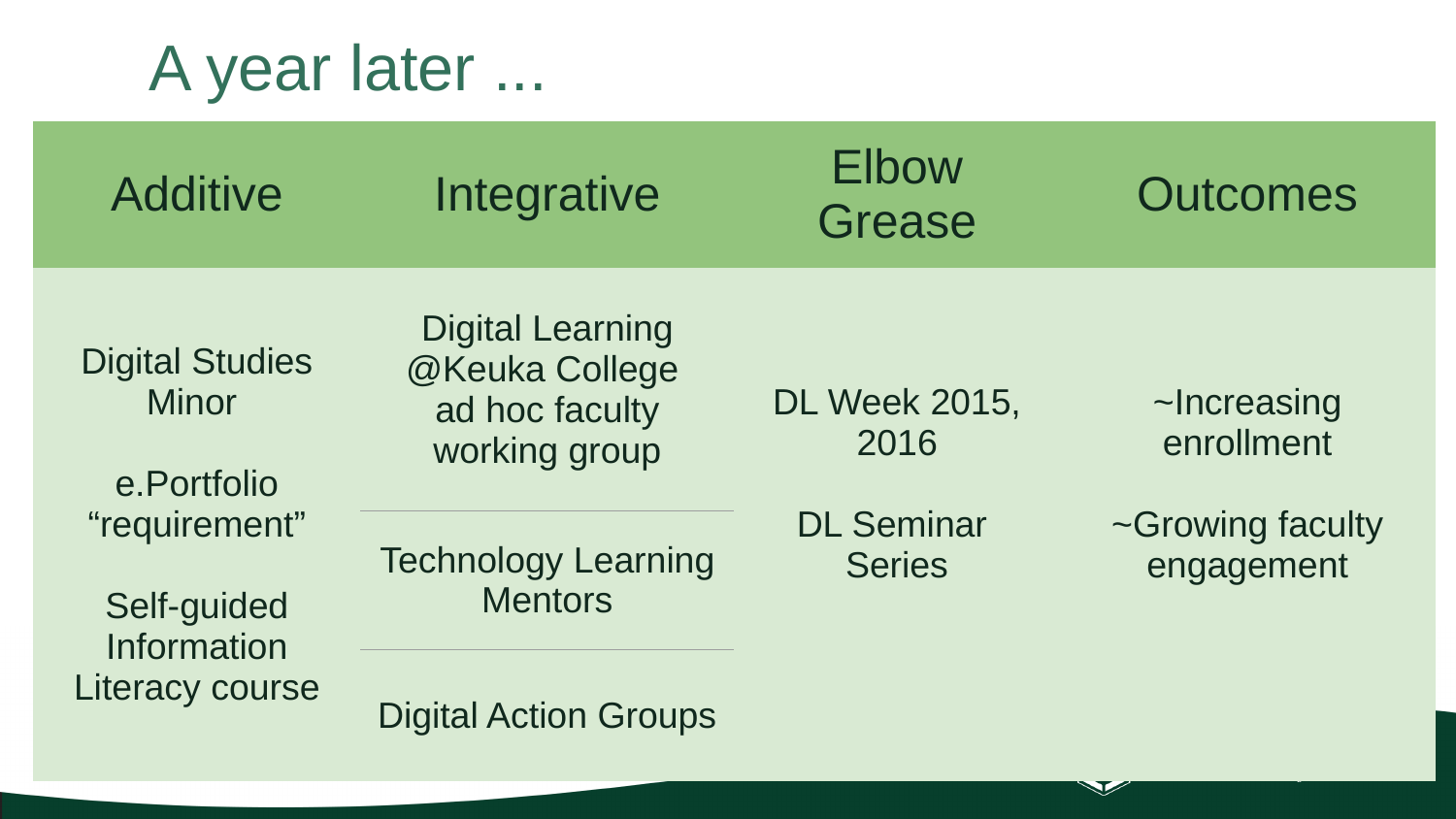

# A year later ...
| Additive | Integrative | Elbow Grease | Outcomes |
| --- | --- | --- | --- |
| Digital Studies Minor e.Portfolio “requirement” Self-guided Information Literacy course | Digital Learning @Keuka College ad hoc faculty working group | DL Week 2015, 2016 DL Seminar Series | ~Increasing enrollment ~Growing faculty engagement |
|  | Technology Learning Mentors |  |  |
|  | Digital Action Groups |  |  |